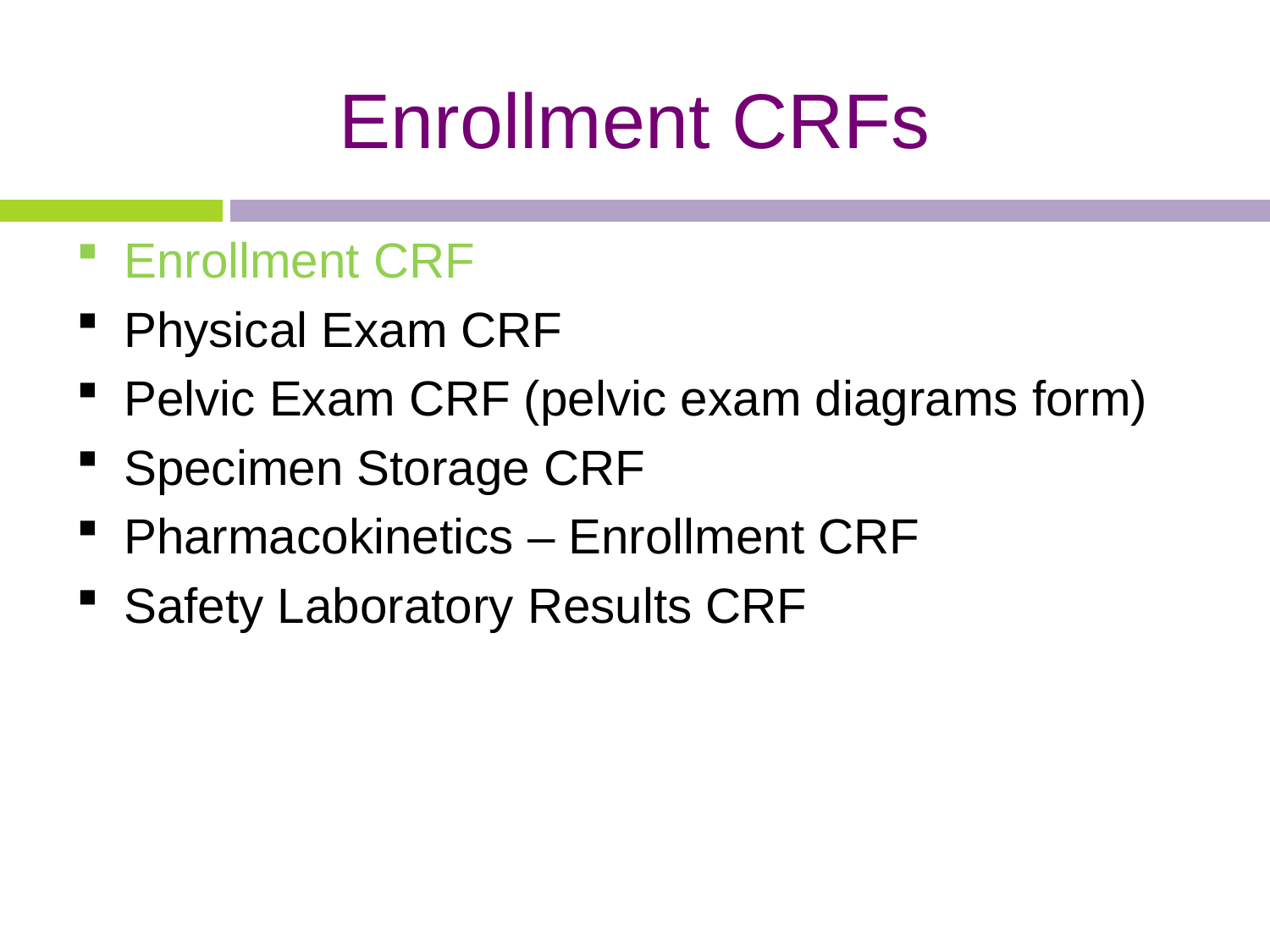

# Enrollment CRFs
Enrollment CRF
Physical Exam CRF
Pelvic Exam CRF (pelvic exam diagrams form)
Specimen Storage CRF
Pharmacokinetics – Enrollment CRF
Safety Laboratory Results CRF